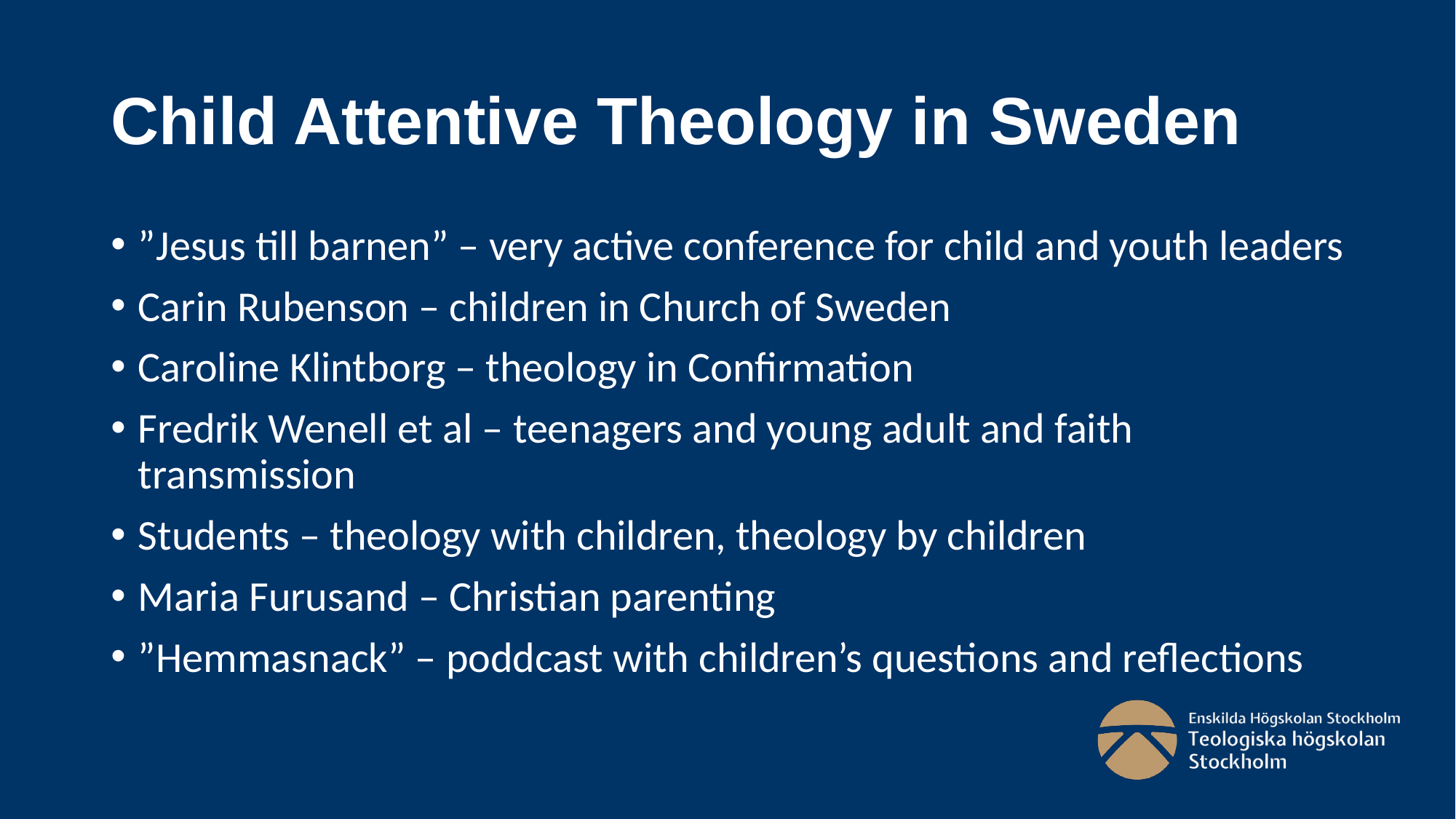

# Child Attentive Theology in Sweden
”Jesus till barnen” – very active conference for child and youth leaders
Carin Rubenson – children in Church of Sweden
Caroline Klintborg – theology in Confirmation
Fredrik Wenell et al – teenagers and young adult and faith transmission
Students – theology with children, theology by children
Maria Furusand – Christian parenting
”Hemmasnack” – poddcast with children’s questions and reflections